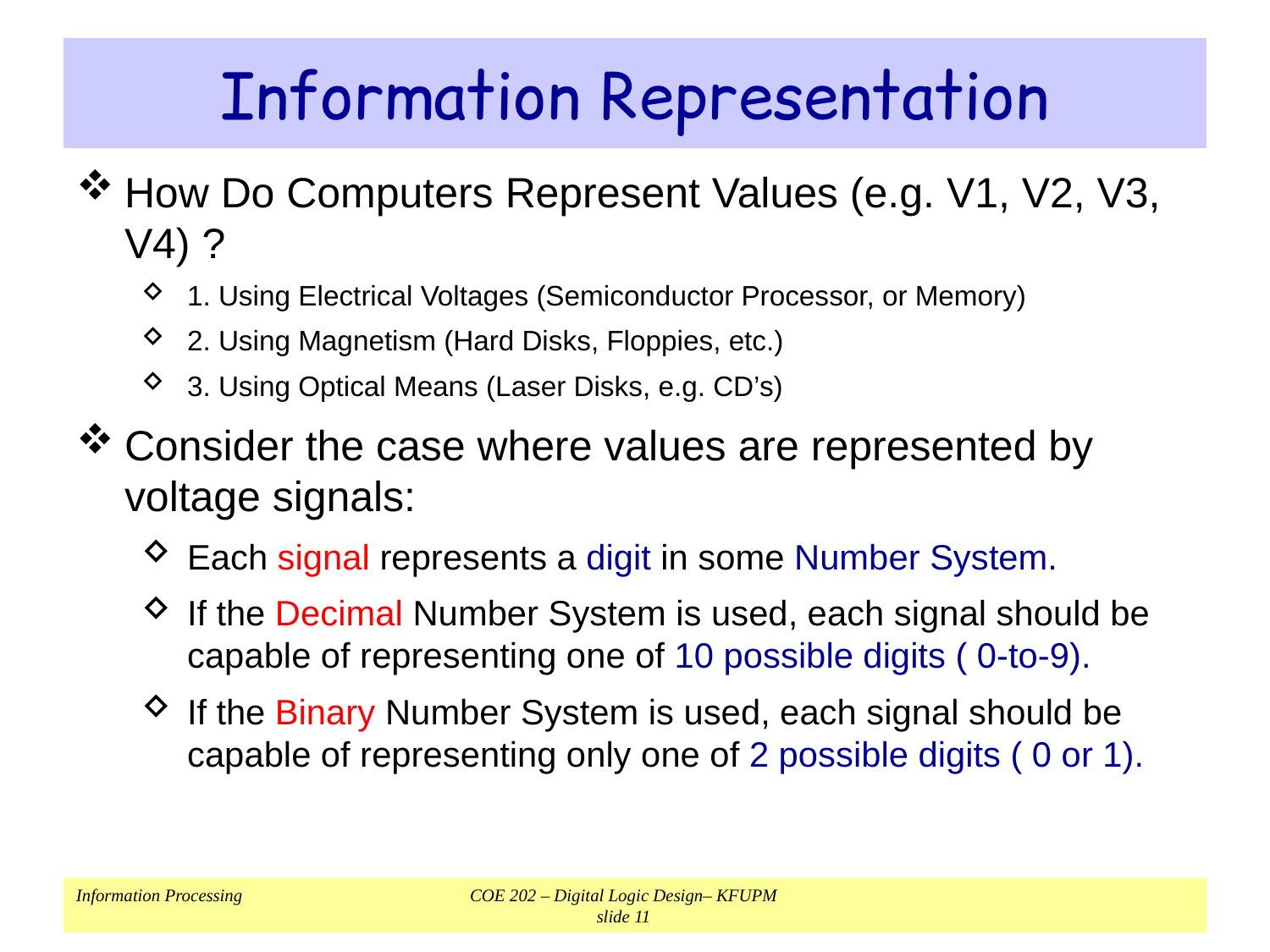

# Information Representation
How Do Computers Represent Values (e.g. V1, V2, V3, V4) ?
1. Using Electrical Voltages (Semiconductor Processor, or Memory)
2. Using Magnetism (Hard Disks, Floppies, etc.)
3. Using Optical Means (Laser Disks, e.g. CD’s)
Consider the case where values are represented by voltage signals:
Each signal represents a digit in some Number System.
If the Decimal Number System is used, each signal should be capable of representing one of 10 possible digits ( 0-to-9).
If the Binary Number System is used, each signal should be capable of representing only one of 2 possible digits ( 0 or 1).